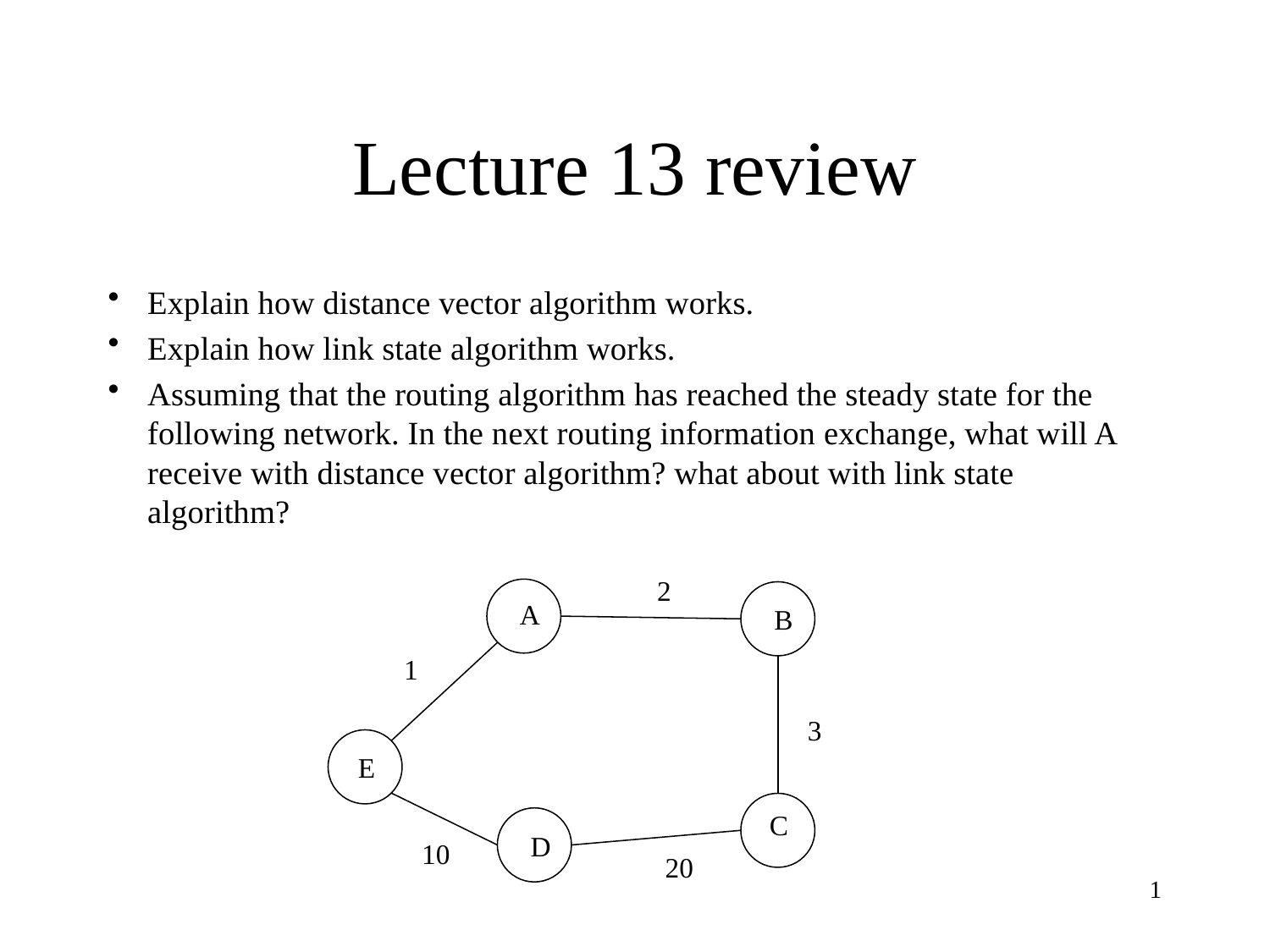

# Lecture 13 review
Explain how distance vector algorithm works.
Explain how link state algorithm works.
Assuming that the routing algorithm has reached the steady state for the following network. In the next routing information exchange, what will A receive with distance vector algorithm? what about with link state algorithm?
2

A
B
1
3

E

C

D
10
20
1